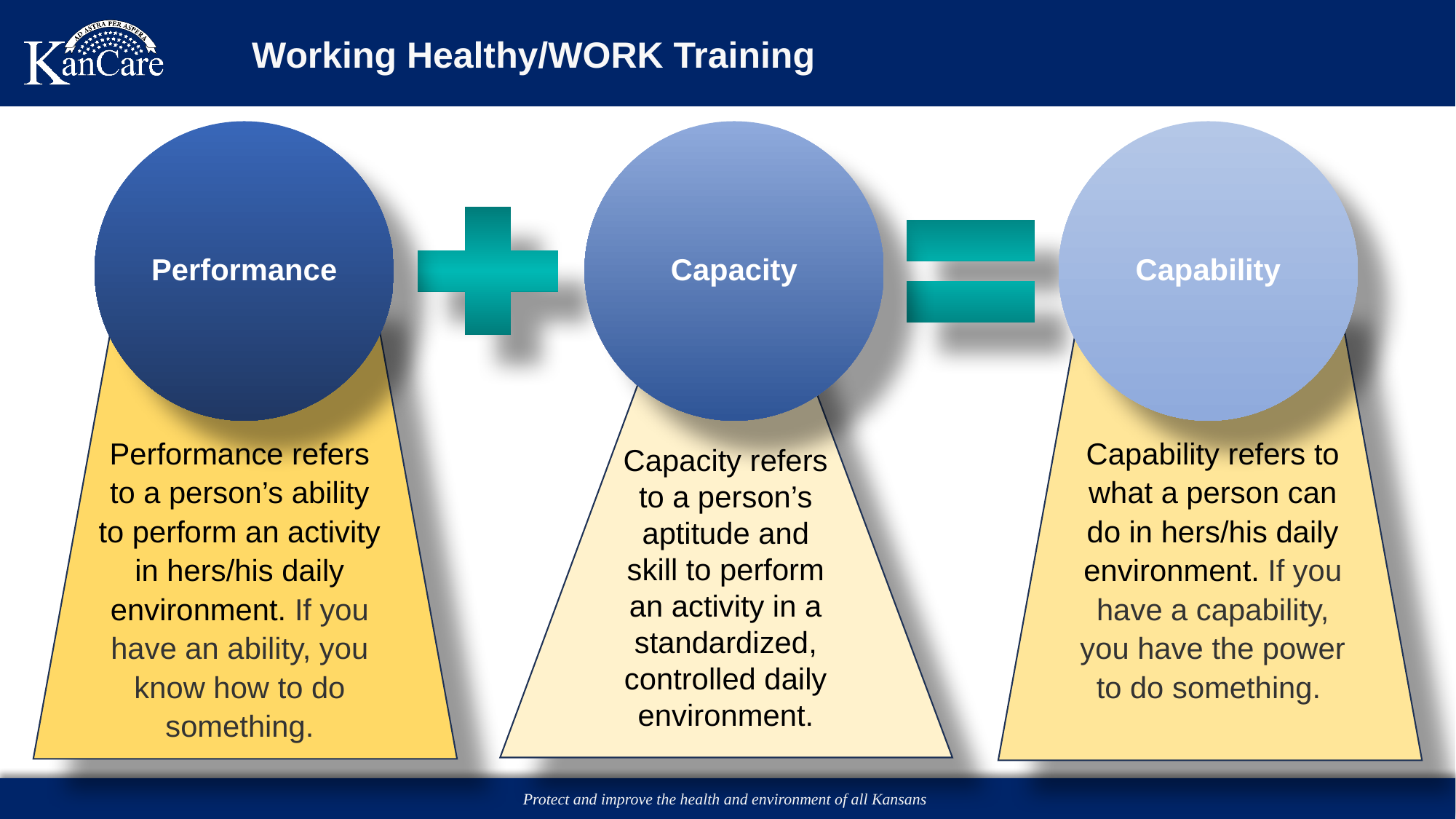

# Working Healthy/WORK Training
Capacity
Performance
Capability
Click for info
Click for info
Click for info
Capacity refers to a person’s aptitude and skill to perform an activity in a standardized, controlled daily environment.

Performance refers to a person’s ability to perform an activity in hers/his daily environment. If you have an ability, you know how to do something.

Capability refers to what a person can do in hers/his daily environment. If you have a capability, you have the power to do something.